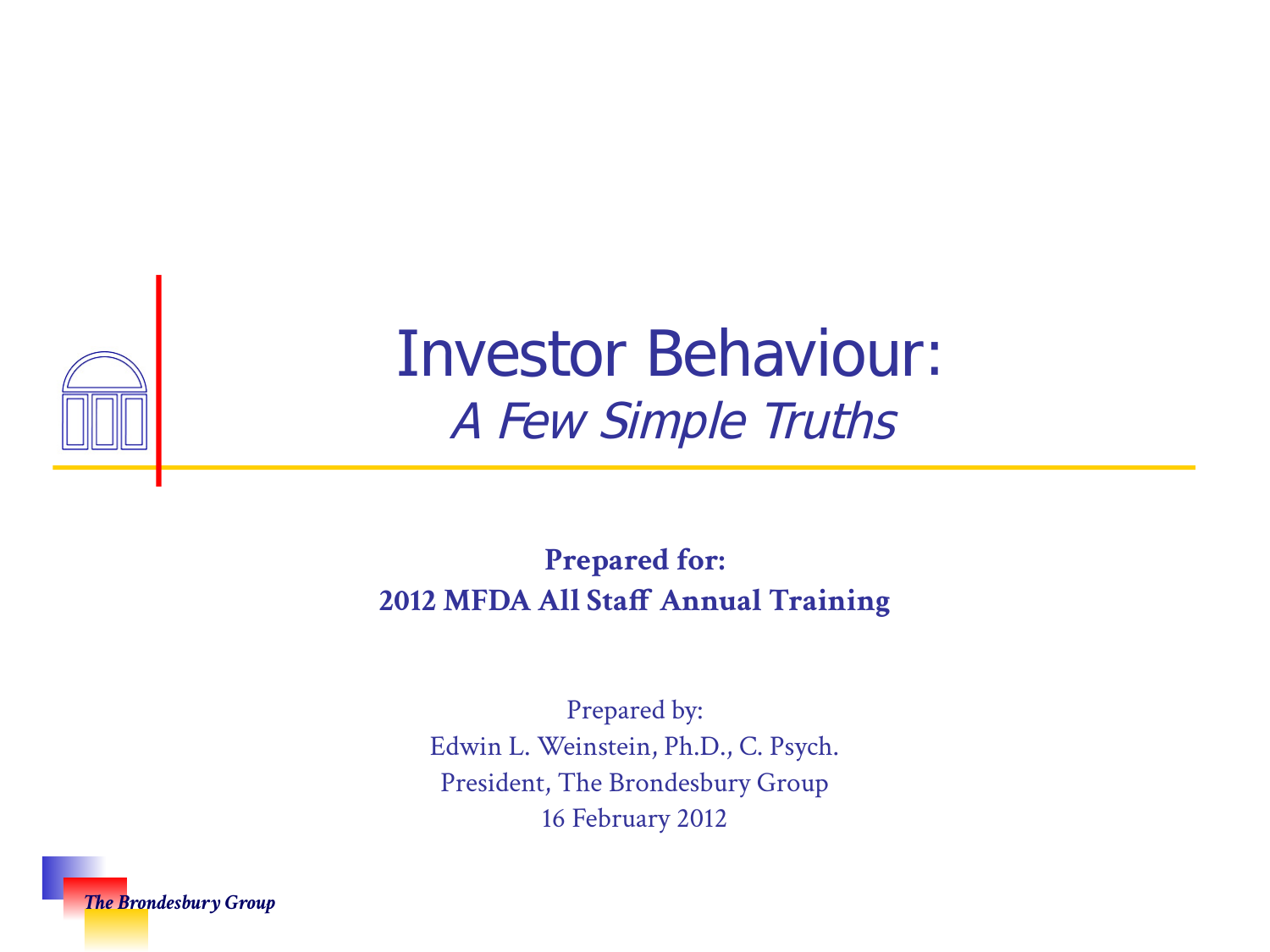

Investor Behaviour:
A Few Simple Truths
Prepared for:
2012 MFDA All Staff Annual Training

Prepared by:
Edwin L. Weinstein, Ph.D., C. Psych.
President, The Brondesbury Group
16 February 2012